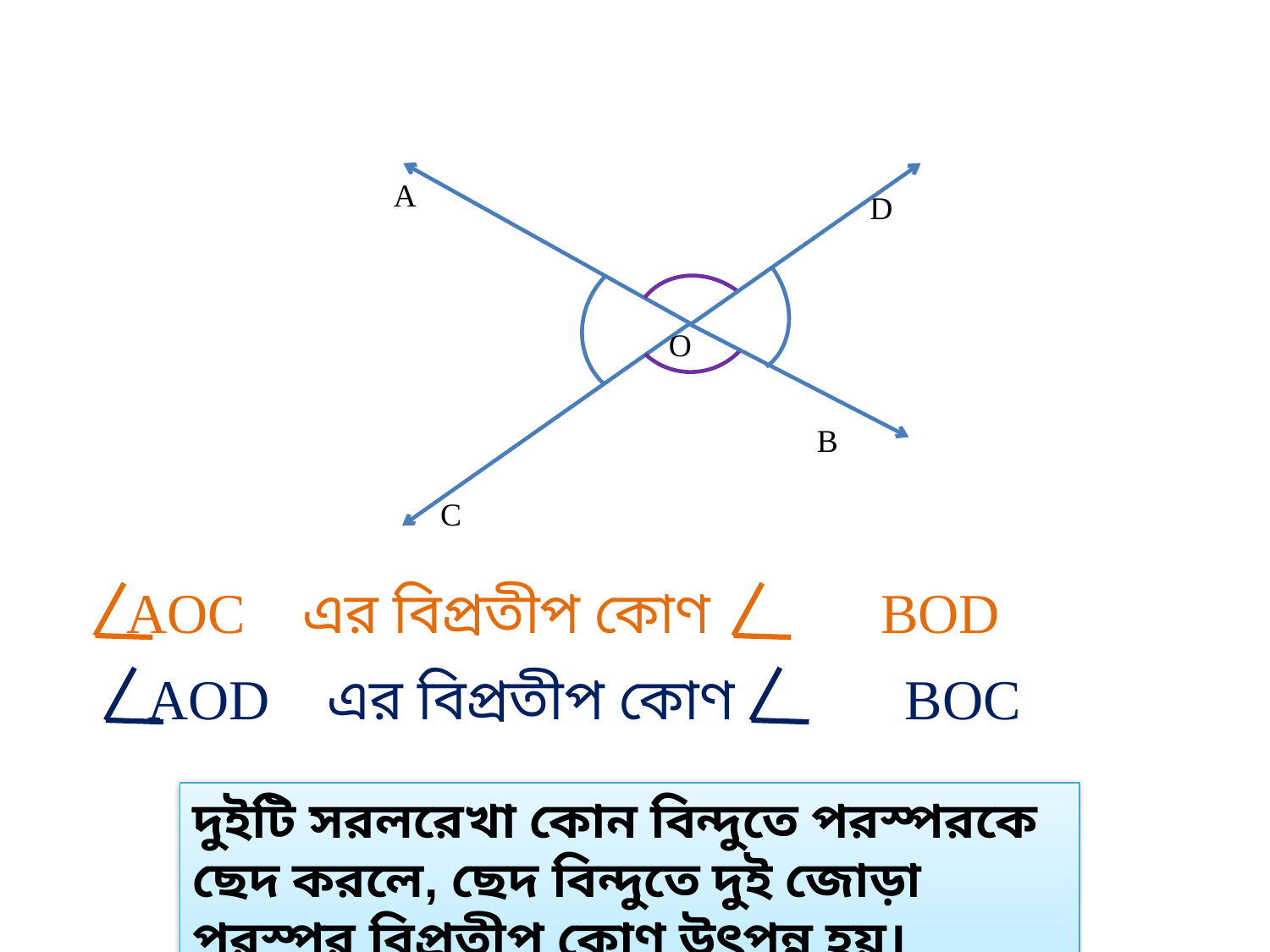

A
D

O
B
C
AOC    এর বিপ্রতীপ কোণ            BOD
AOD    এর বিপ্রতীপ কোণ            BOC
দুইটি সরলরেখা কোন বিন্দুতে পরস্পরকে ছেদ করলে, ছেদ বিন্দুতে দুই জোড়া পরস্পর বিপ্রতীপ কোণ উৎপন্ন হয়।